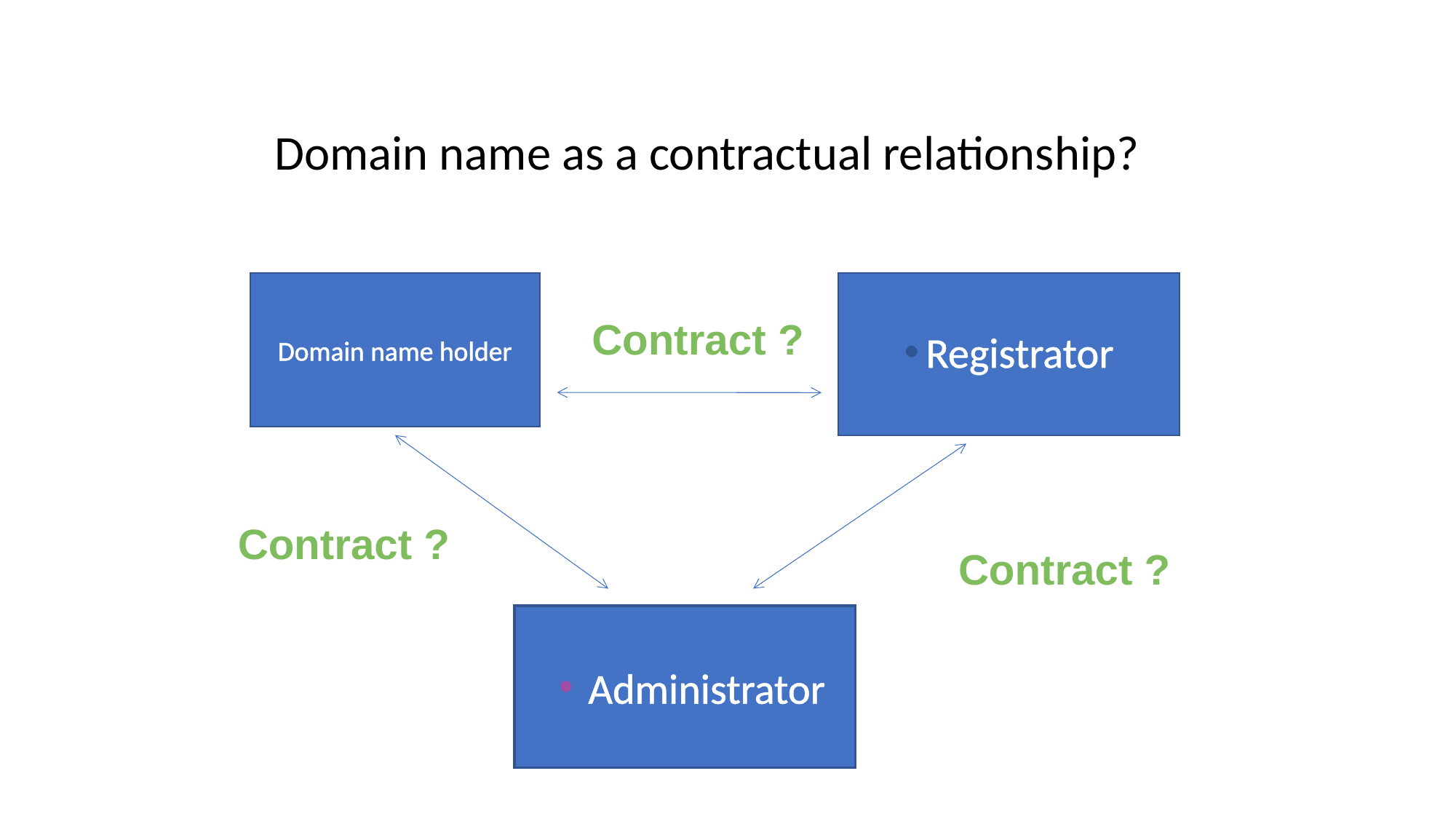

# Domain name as a contractual relationship?
Domain name holder
Registrator
Contract ?
Contract ?
Contract ?
Administrator